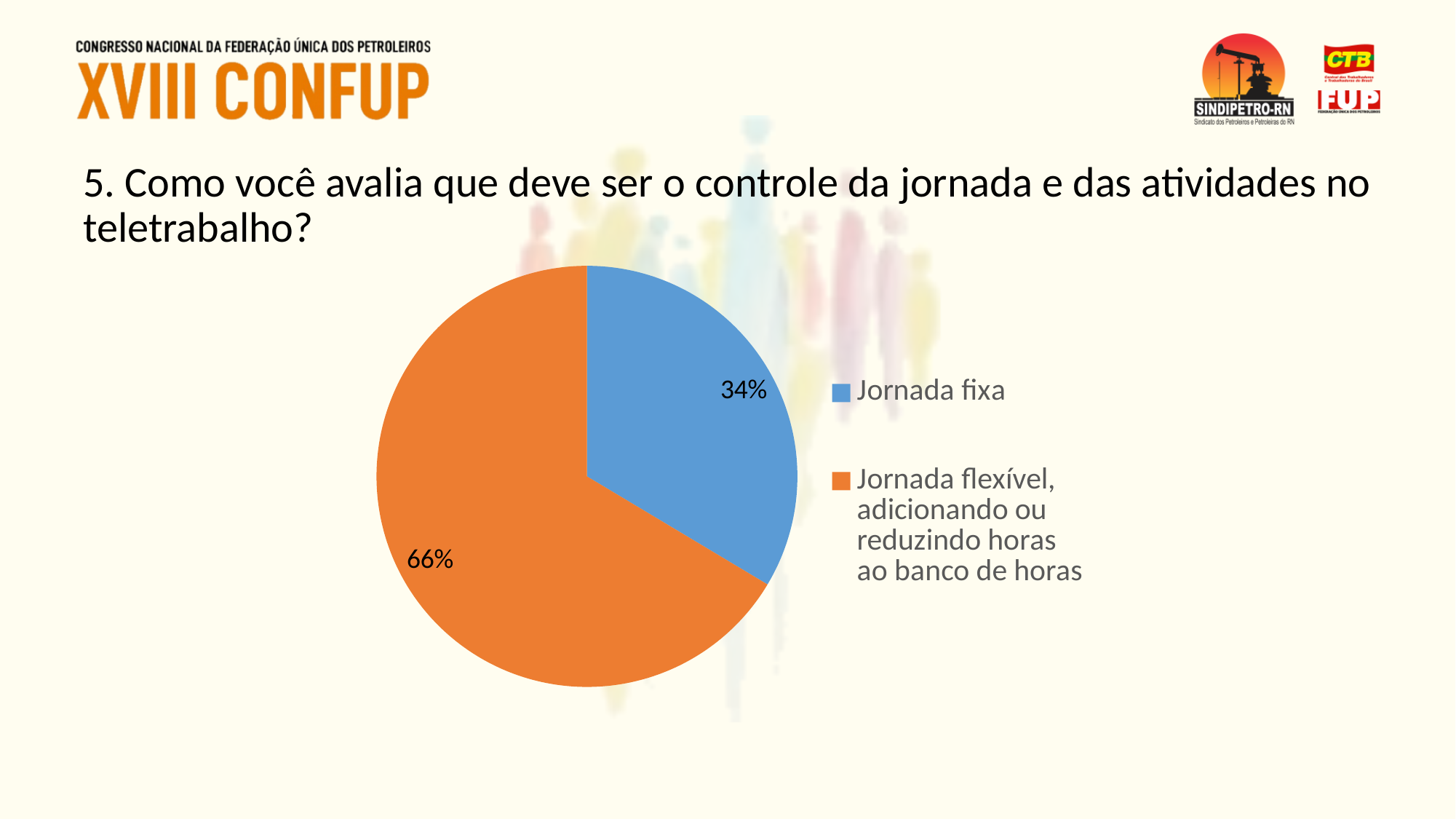

# 5. Como você avalia que deve ser o controle da jornada e das atividades no teletrabalho?

### Chart

| Category |  |  |  |  |
|---|---|---|---|---|
| Jornada fixa | 0.3358208955223881 | 0.625 | 0.625 | 0.625 |
| Jornada flexível, adicionando ou reduzindo horas ao banco de horas | 0.664179104477612 | 0.11805555555555555 | 0.11805555555555555 | 0.11805555555555555 |